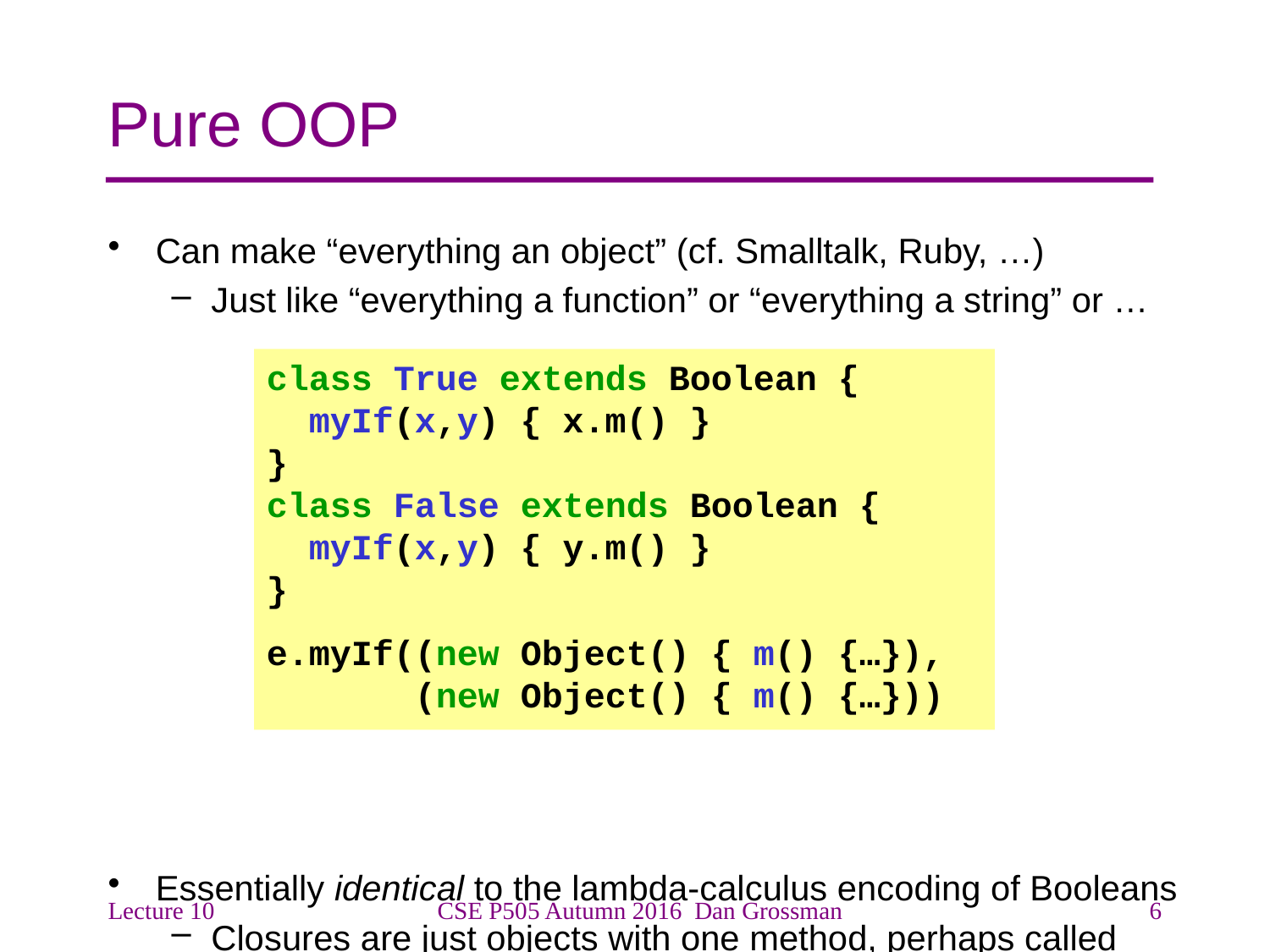

# Pure OOP
Can make “everything an object” (cf. Smalltalk, Ruby, …)
Just like “everything a function” or “everything a string” or …

Essentially identical to the lambda-calculus encoding of Booleans
Closures are just objects with one method, perhaps called “apply”, and a private field for the environment
class True extends Boolean {
  myIf(x,y) { x.m() }
}
class False extends Boolean {
  myIf(x,y) { y.m() }
}

e.myIf((new Object() { m() {…}),
       (new Object() { m() {…}))

Lecture 10
CSE P505 Autumn 2016  Dan Grossman
6